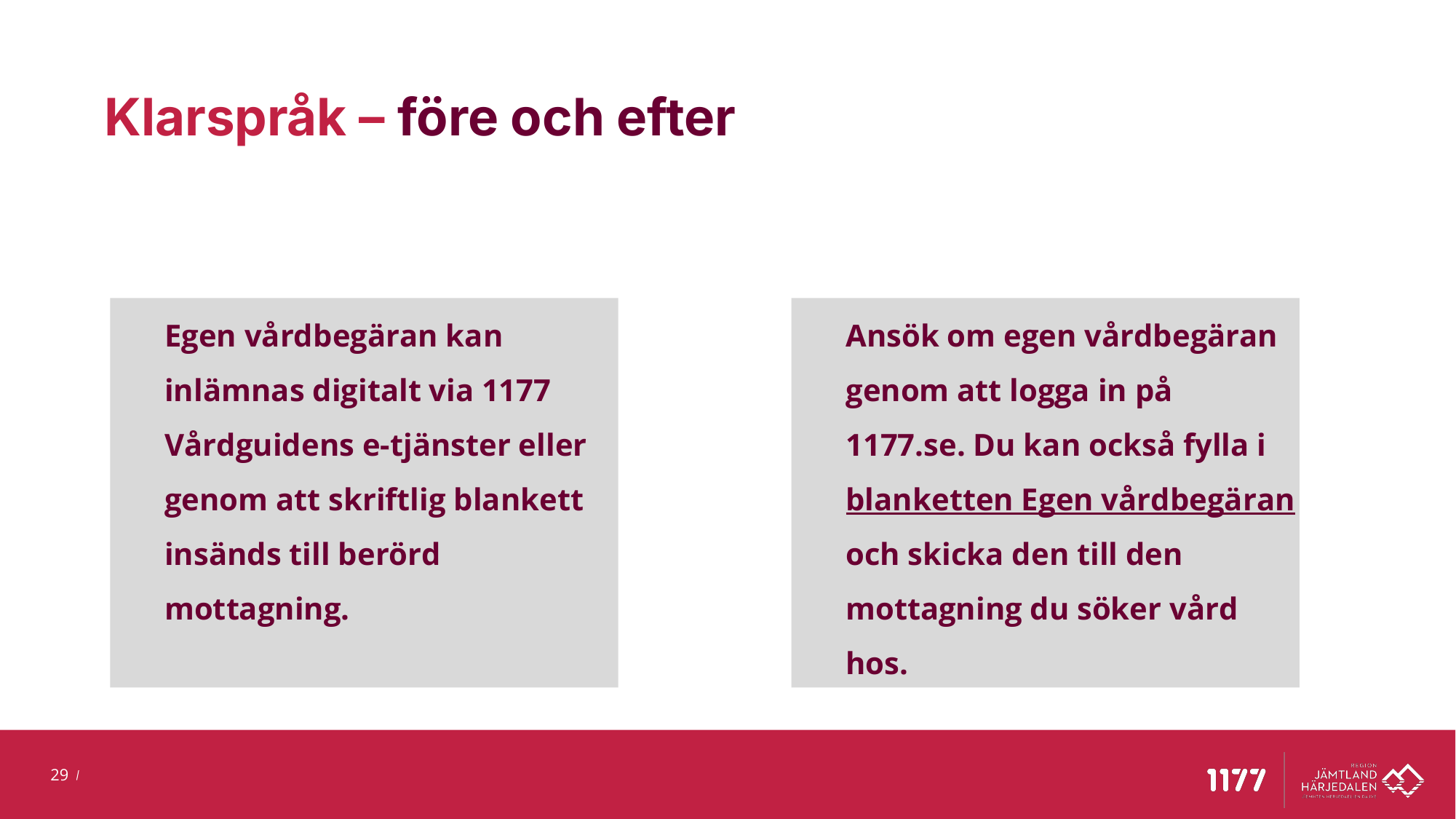

# Klarspråk – före och efter
Egen vårdbegäran kan inlämnas digitalt via 1177 Vårdguidens e-tjänster eller genom att skriftlig blankett insänds till berörd mottagning.

Ansök om egen vårdbegäran genom att logga in på 1177.se. Du kan också fylla i blanketten Egen vårdbegäran och skicka den till den mottagning du söker vård hos.

29